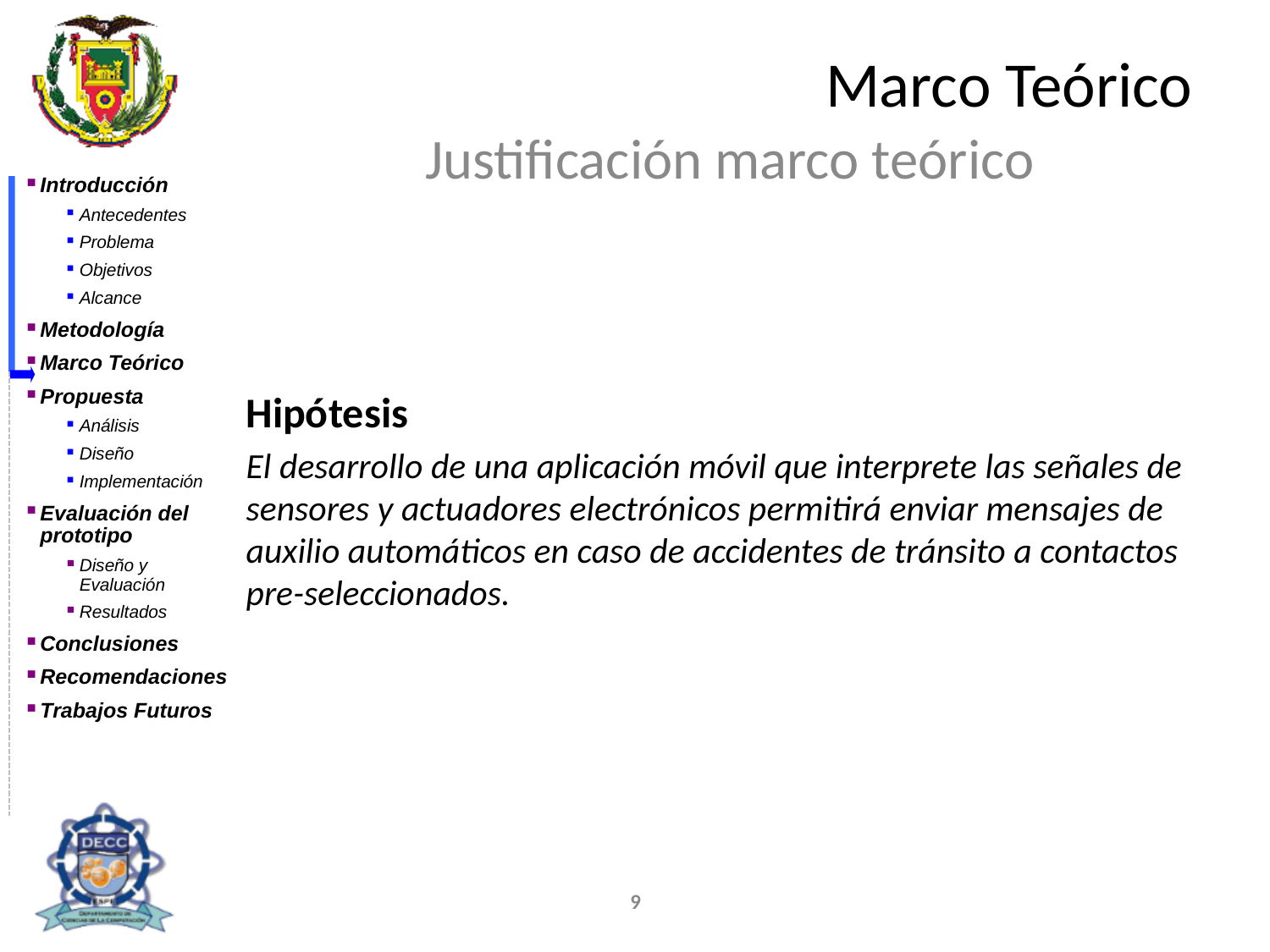

# Marco Teórico
Justificación marco teórico

Hipótesis
El desarrollo de una aplicación móvil que interprete las señales de sensores y actuadores electrónicos permitirá enviar mensajes de auxilio automáticos en caso de accidentes de tránsito a contactos pre-seleccionados.
9